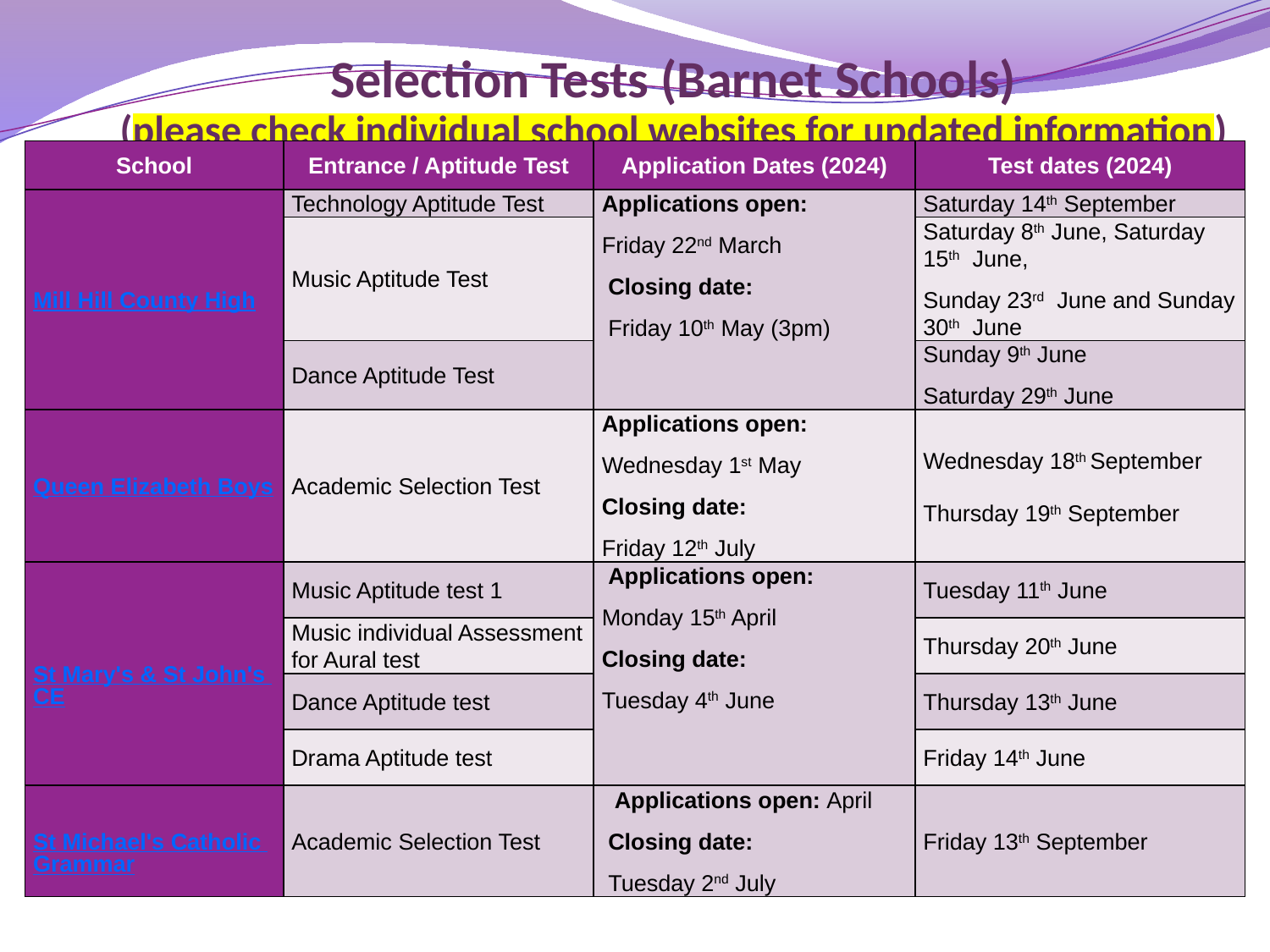

# Selection Tests (Barnet Schools) (please check individual school websites for updated information)
| School | Entrance / Aptitude Test | Application Dates (2024) | Test dates (2024) |
| --- | --- | --- | --- |
| Mill Hill County High | Technology Aptitude Test | Applications open: Friday 22nd March  Closing date: Friday 10th May (3pm) | Saturday 14th September |
|  | Music Aptitude Test |  | Saturday 8th June, Saturday 15th June, Sunday 23rd  June and Sunday 30th  June |
|  | Dance Aptitude Test |  | Sunday 9th June Saturday 29th June |
| Queen Elizabeth Boys | Academic Selection Test | Applications open: Wednesday 1st May Closing date: Friday 12th July | Wednesday 18th September Thursday 19th September |
| St Mary's & St John's CE | Music Aptitude test 1 | Applications open: Monday 15th April Closing date: Tuesday 4th June | Tuesday 11th June |
|  | Music individual Assessment for Aural test |  | Thursday 20th June |
|  | Dance Aptitude test |  | Thursday 13th June |
|  | Drama Aptitude test |  | Friday 14th June |
| St Michael's Catholic Grammar | Academic Selection Test | Applications open: April  Closing date: Tuesday 2nd July | Friday 13th September |